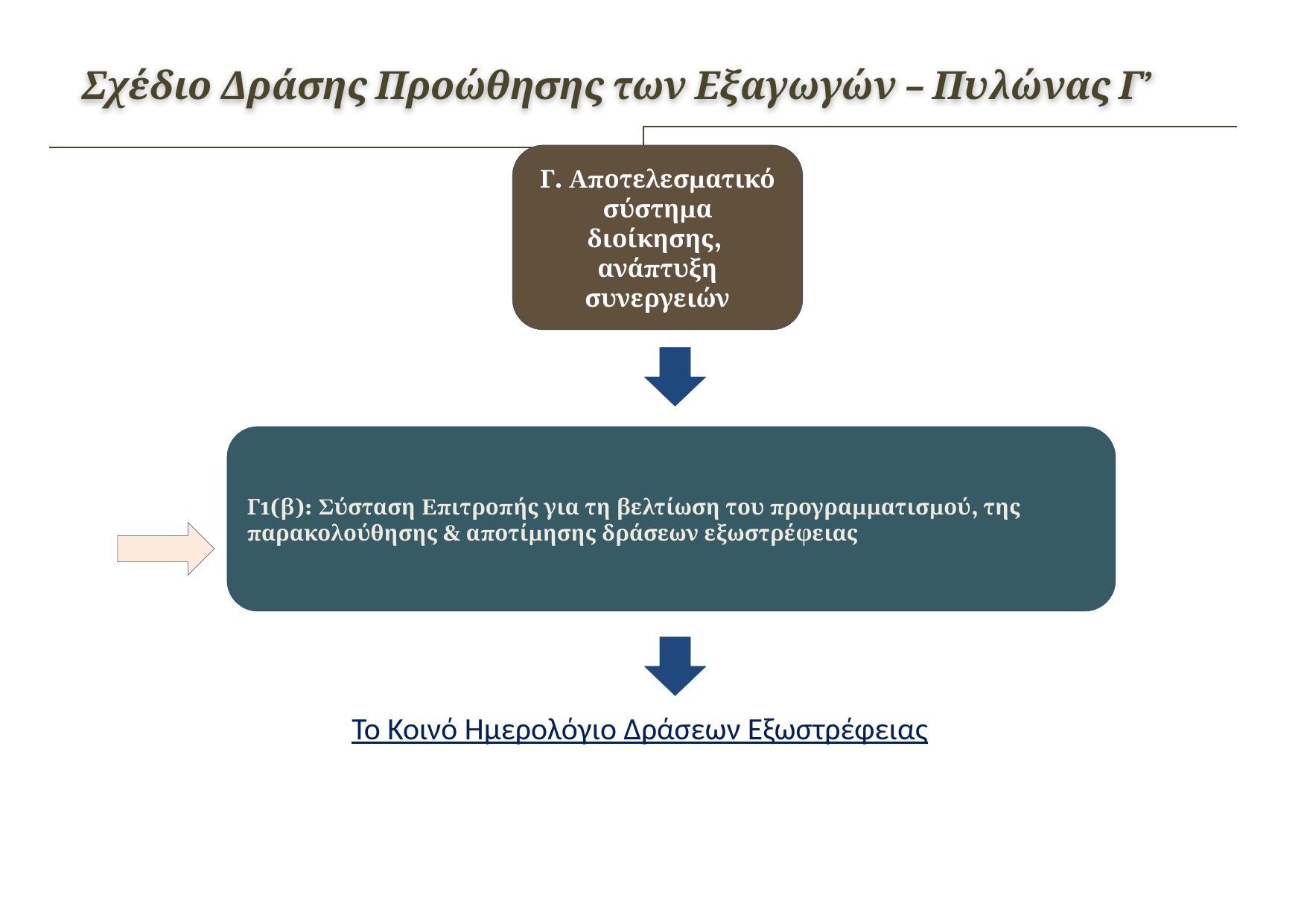

# Σχέδιο Δράσης Προώθησης των Εξαγωγών – Πυλώνας Γ’
Γ. Αποτελεσματικό σύστημα διοίκησης,  ανάπτυξη συνεργειών

Γ1(β): Σύσταση Επιτροπής για τη βελτίωση του προγραμματισμού, της παρακολούθησης & αποτίμησης δράσεων εξωστρέφειας

Το Κοινό Ημερολόγιο Δράσεων Εξωστρέφειας